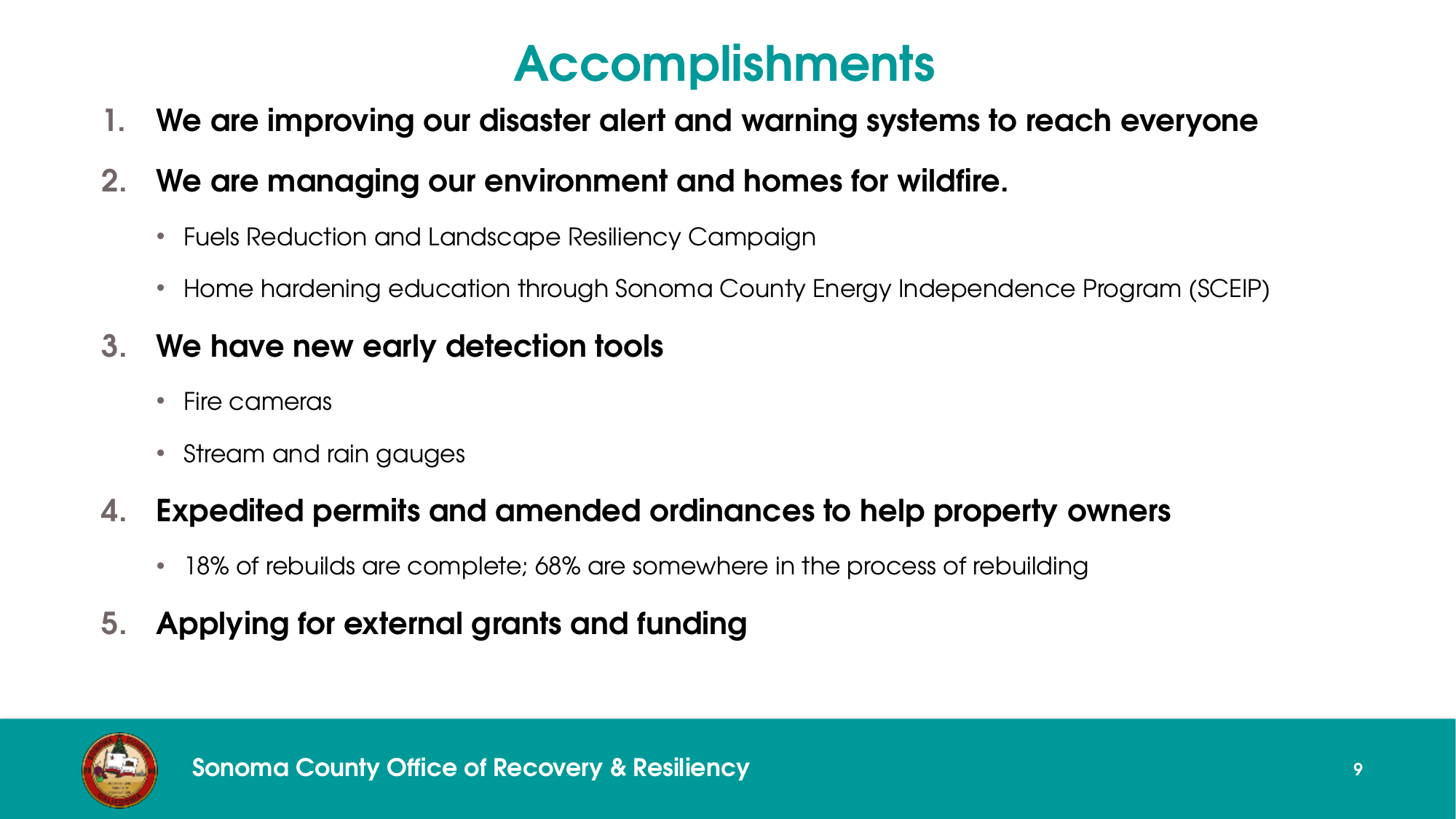

# Accomplishments
We are improving our disaster alert and warning systems to reach everyone
We are managing our environment and homes for wildfire.
Fuels Reduction and Landscape Resiliency Campaign
Home hardening education through Sonoma County Energy Independence Program (SCEIP)
We have new early detection tools
Fire cameras
Stream and rain gauges
Expedited permits and amended ordinances to help property owners
18% of rebuilds are complete; 68% are somewhere in the process of rebuilding
Applying for external grants and funding